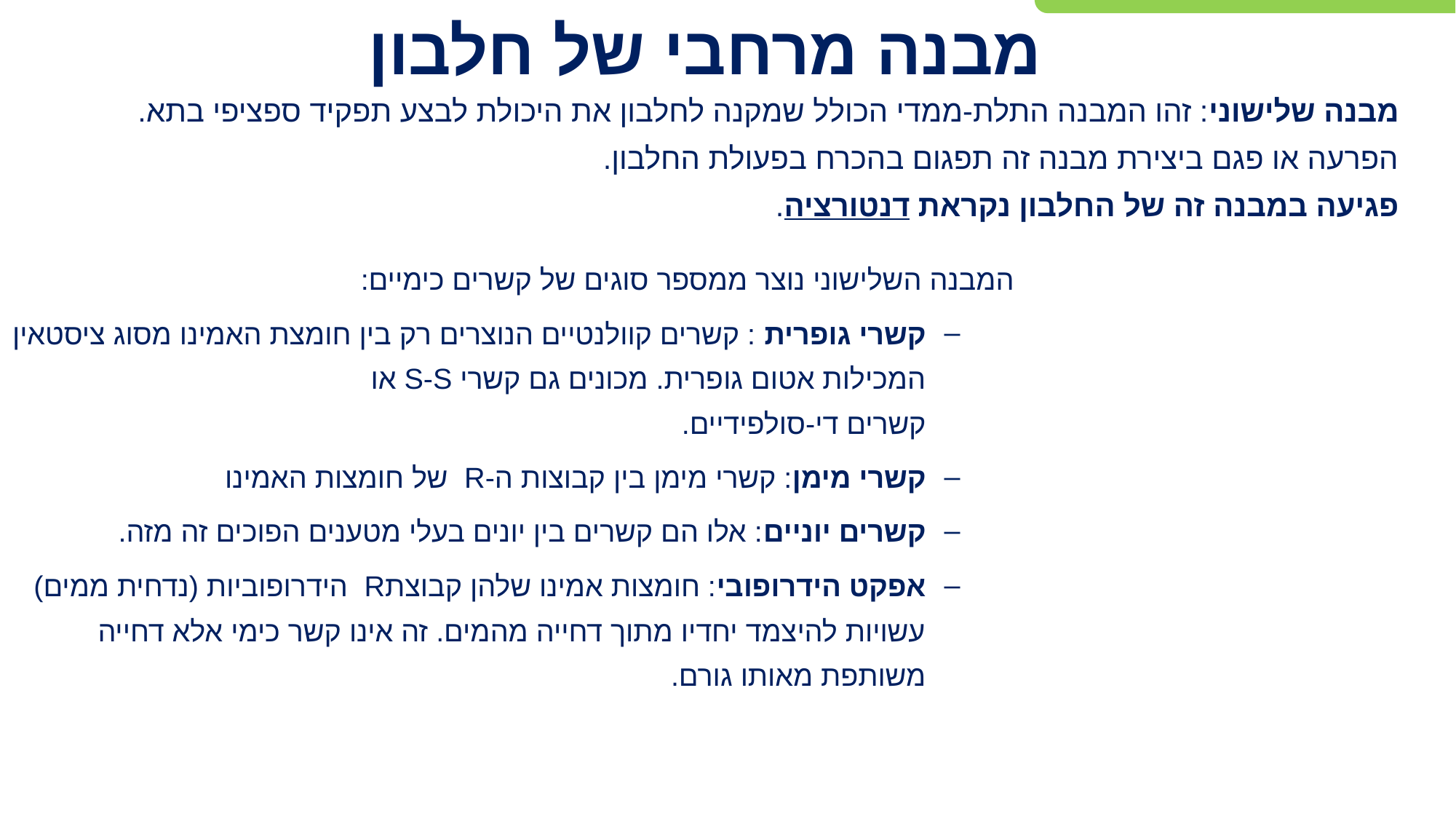

# מבנה מרחבי של חלבון

מבנה שלישוני: זהו המבנה התלת-ממדי הכולל שמקנה לחלבון את היכולת לבצע תפקיד ספציפי בתא. הפרעה או פגם ביצירת מבנה זה תפגום בהכרח בפעולת החלבון.
פגיעה במבנה זה של החלבון נקראת דנטורציה.
המבנה השלישוני נוצר ממספר סוגים של קשרים כימיים:
קשרי גופרית : קשרים קוולנטיים הנוצרים רק בין חומצת האמינו מסוג ציסטאין המכילות אטום גופרית. מכונים גם קשרי S-S או
קשרים די-סולפידיים.
קשרי מימן: קשרי מימן בין קבוצות ה-R  של חומצות האמינו
קשרים יוניים: אלו הם קשרים בין יונים בעלי מטענים הפוכים זה מזה.
אפקט הידרופובי: חומצות אמינו שלהן קבוצתR  הידרופוביות (נדחית ממים) עשויות להיצמד יחדיו מתוך דחייה מהמים. זה אינו קשר כימי אלא דחייה משותפת מאותו גורם.